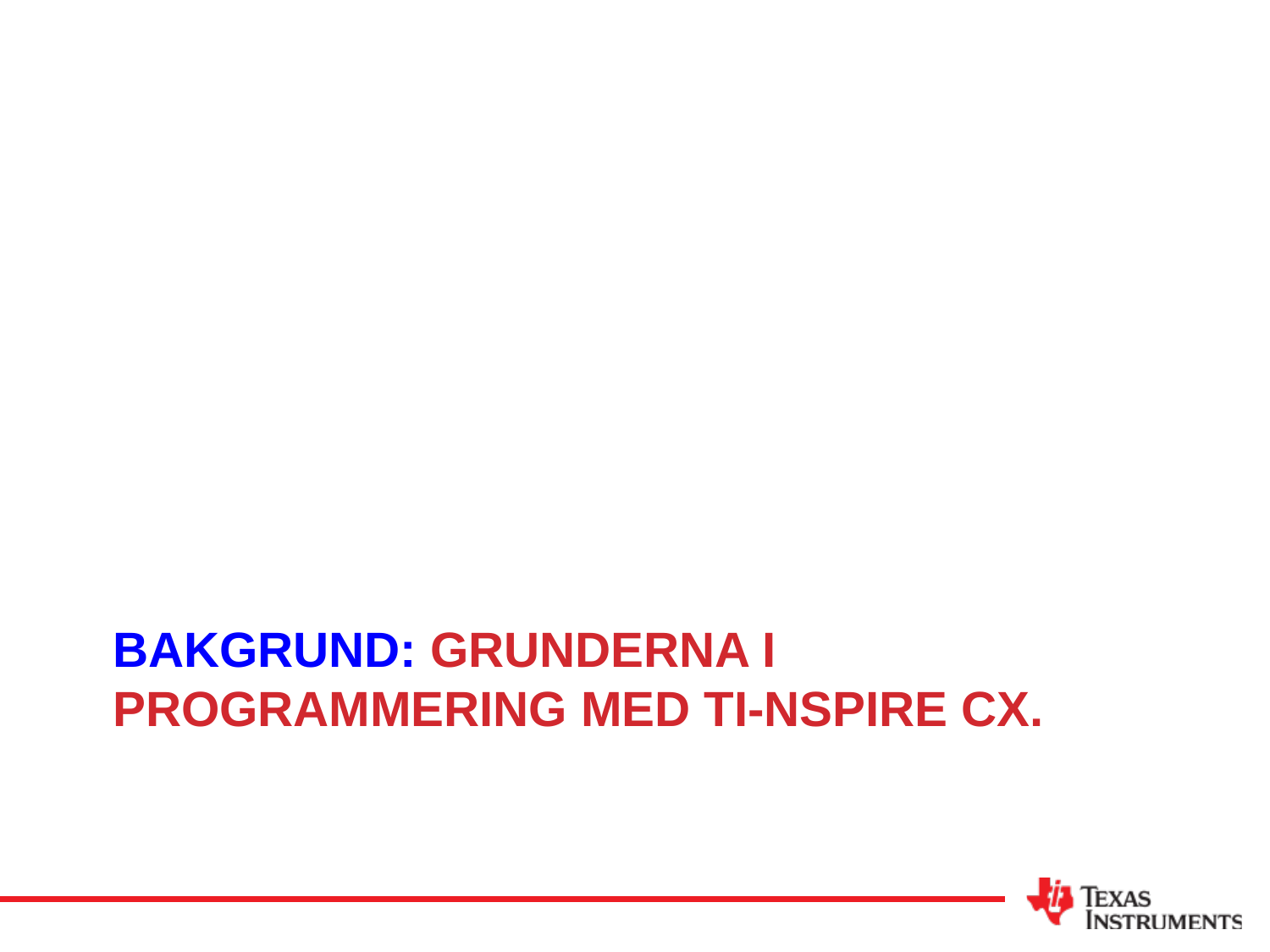

# Bakgrund: Grunderna i programmering med TI-Nspire CX.